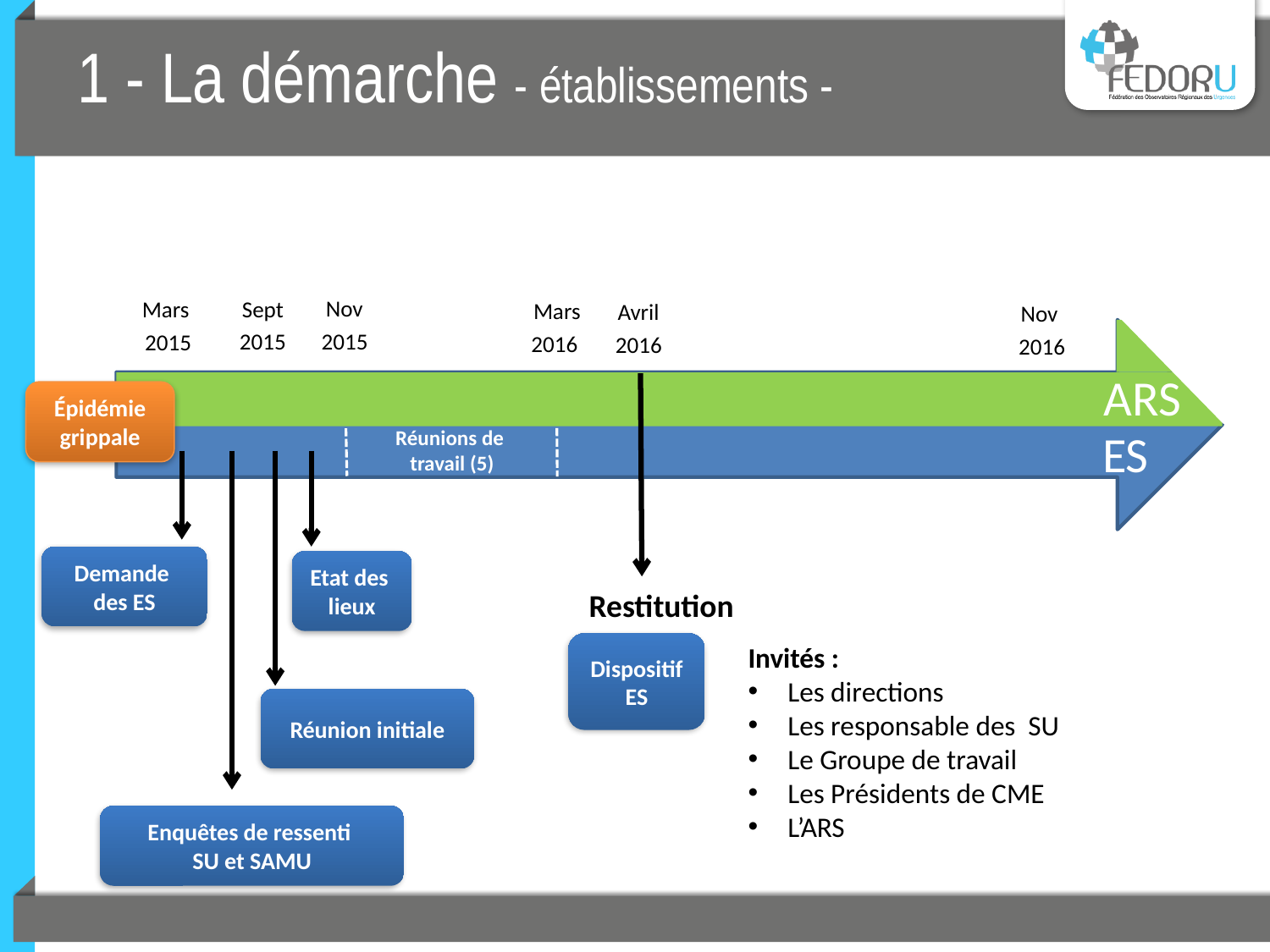

# 1 - La démarche - établissements -

Nov
2015

Sept
2015

Mars
2015

Mars
2016

Avril
2016
Nov
2016

ARS

Épidémie grippale
ES
Réunions de
travail (5)

Demande
des ES
Etat des
lieux
Restitution
Dispositif ES
Réunion initiale
Enquêtes de ressenti
SU et SAMU
Invités :
Les directions
Les responsable des  SU
Le Groupe de travail
Les Présidents de CME
L’ARS